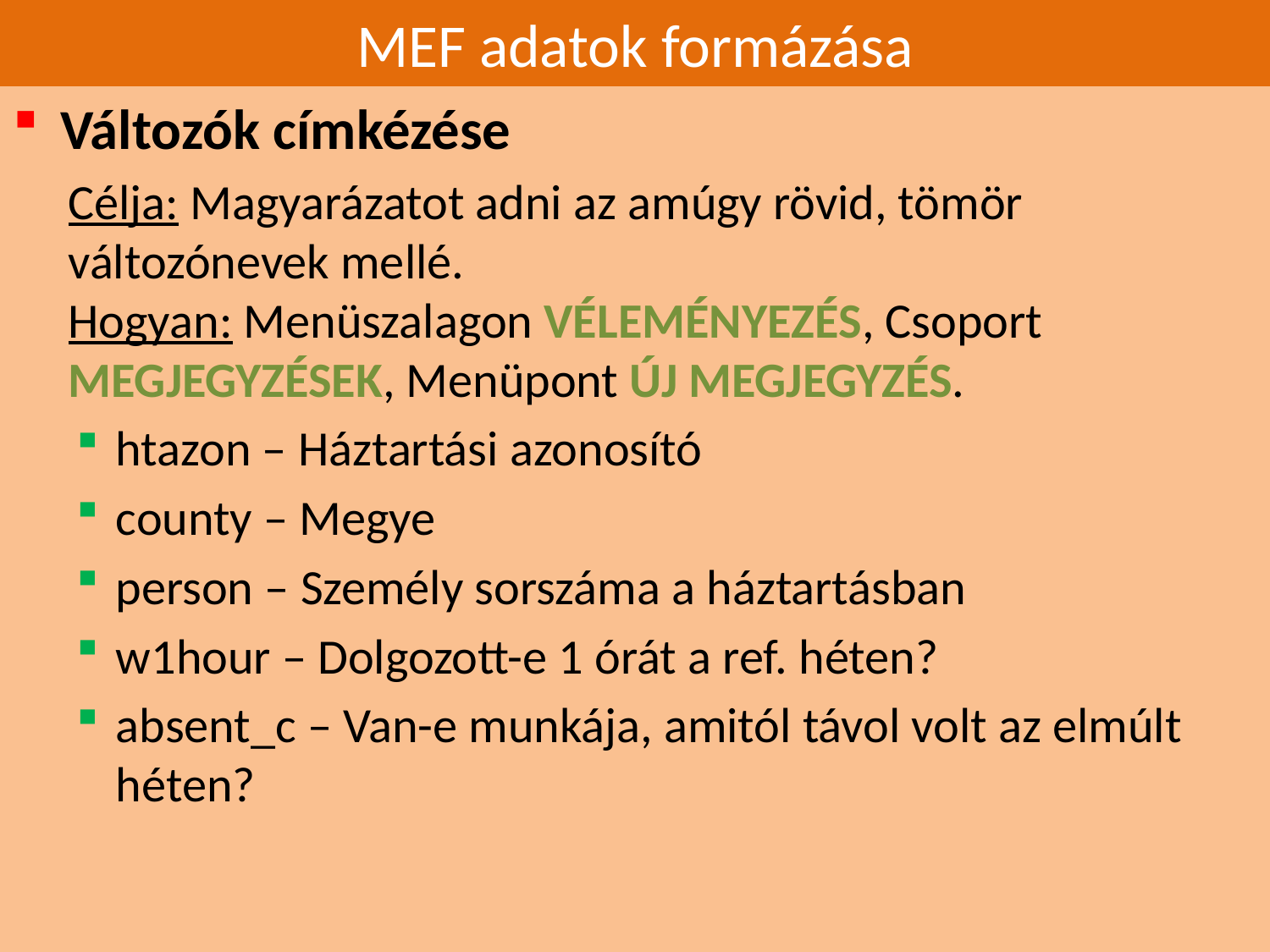

# MEF adatok formázása
Változók címkézése
Célja: Magyarázatot adni az amúgy rövid, tömör változónevek mellé.
Hogyan: Menüszalagon VÉLEMÉNYEZÉS, Csoport MEGJEGYZÉSEK, Menüpont ÚJ MEGJEGYZÉS.
htazon – Háztartási azonosító
county – Megye
person – Személy sorszáma a háztartásban
w1hour – Dolgozott-e 1 órát a ref. héten?
absent_c – Van-e munkája, amitól távol volt az elmúlt héten?